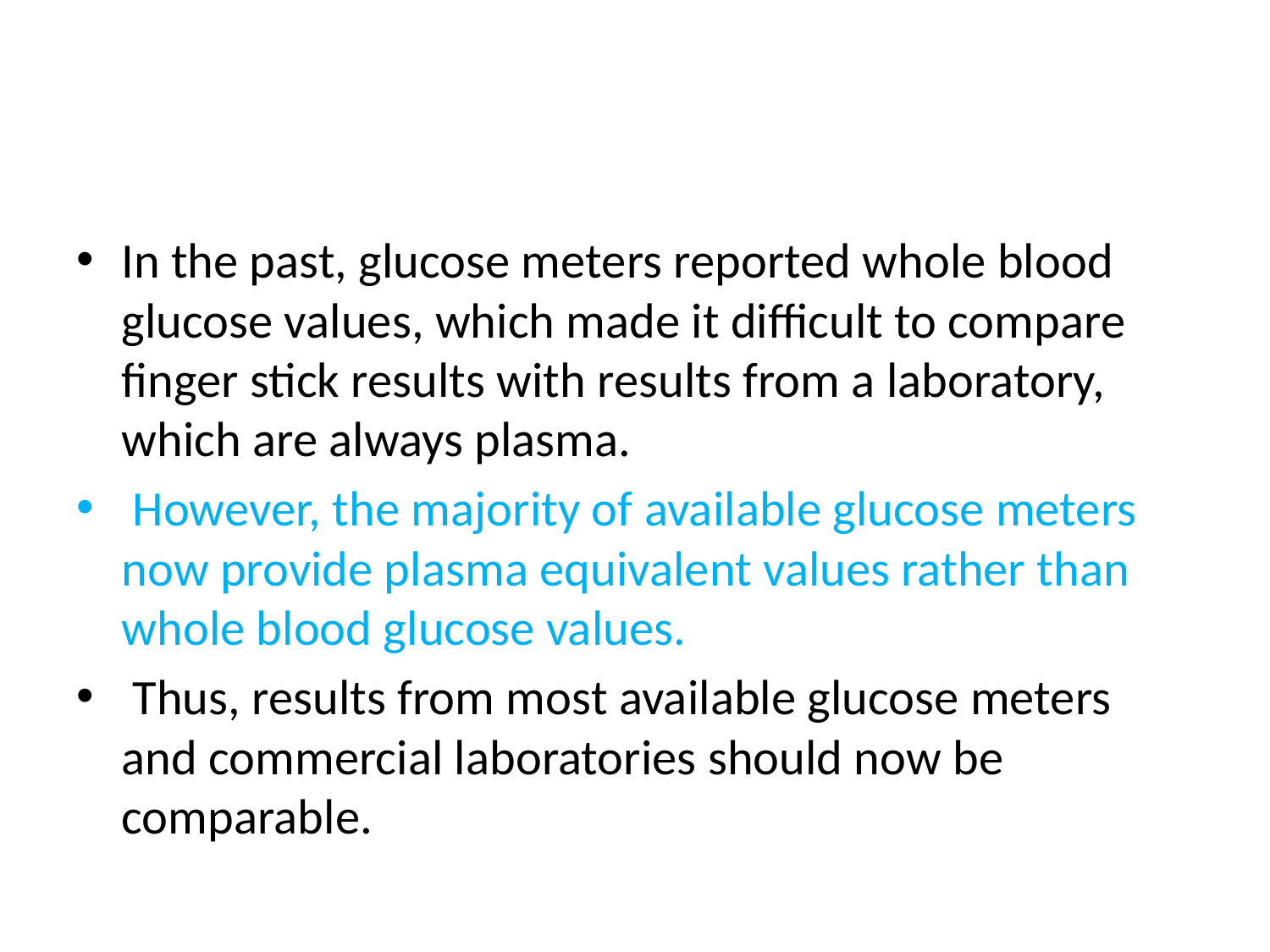

#
In the past, glucose meters reported whole blood glucose values, which made it difficult to compare finger stick results with results from a laboratory, which are always plasma.
 However, the majority of available glucose meters now provide plasma equivalent values rather than whole blood glucose values.
 Thus, results from most available glucose meters and commercial laboratories should now be comparable.